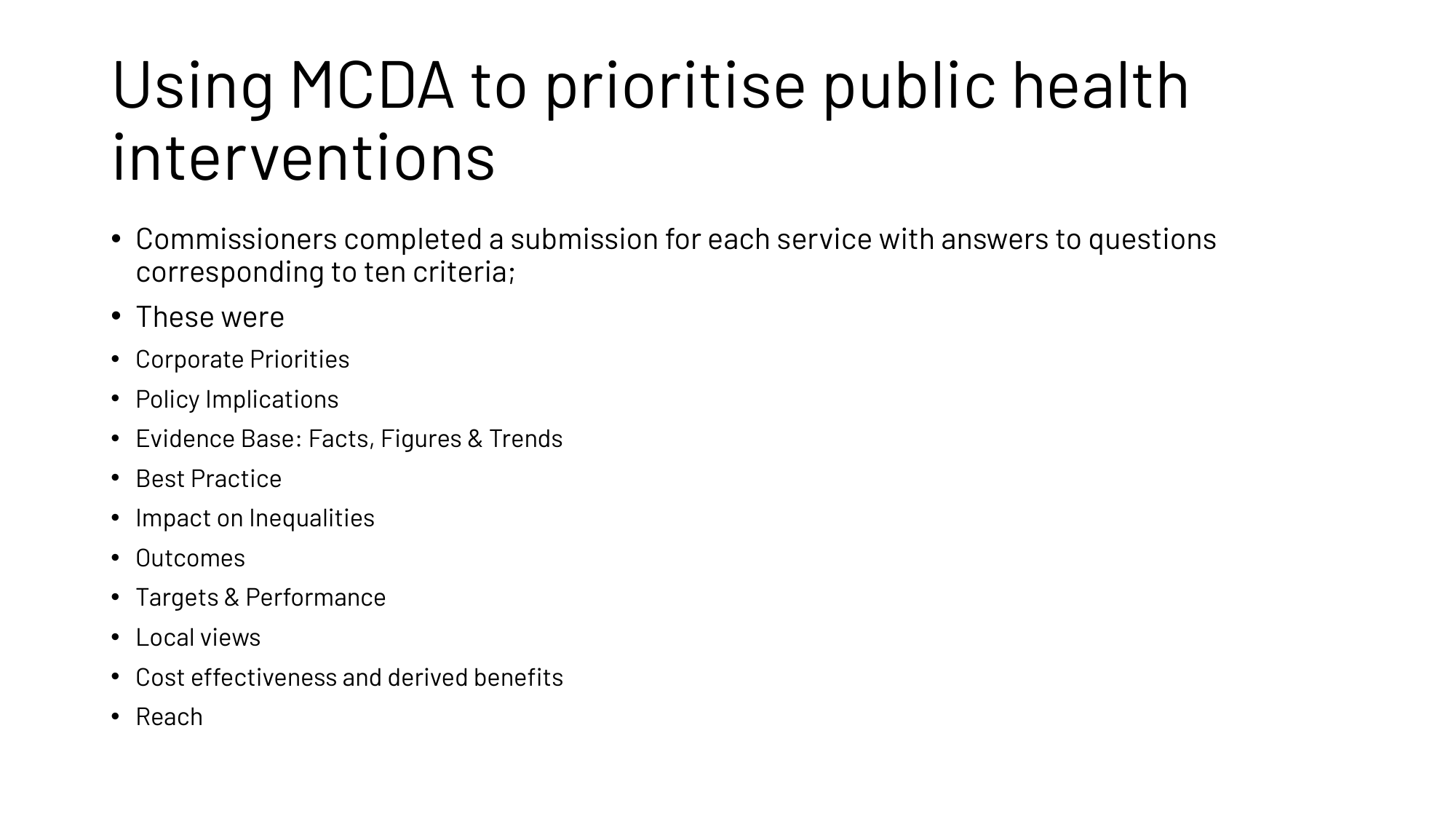

# Using MCDA to prioritise public health interventions
Commissioners completed a submission for each service with answers to questions corresponding to ten criteria;
These were
Corporate Priorities
Policy Implications
Evidence Base: Facts, Figures & Trends
Best Practice
Impact on Inequalities
Outcomes
Targets & Performance
Local views
Cost effectiveness and derived benefits
Reach